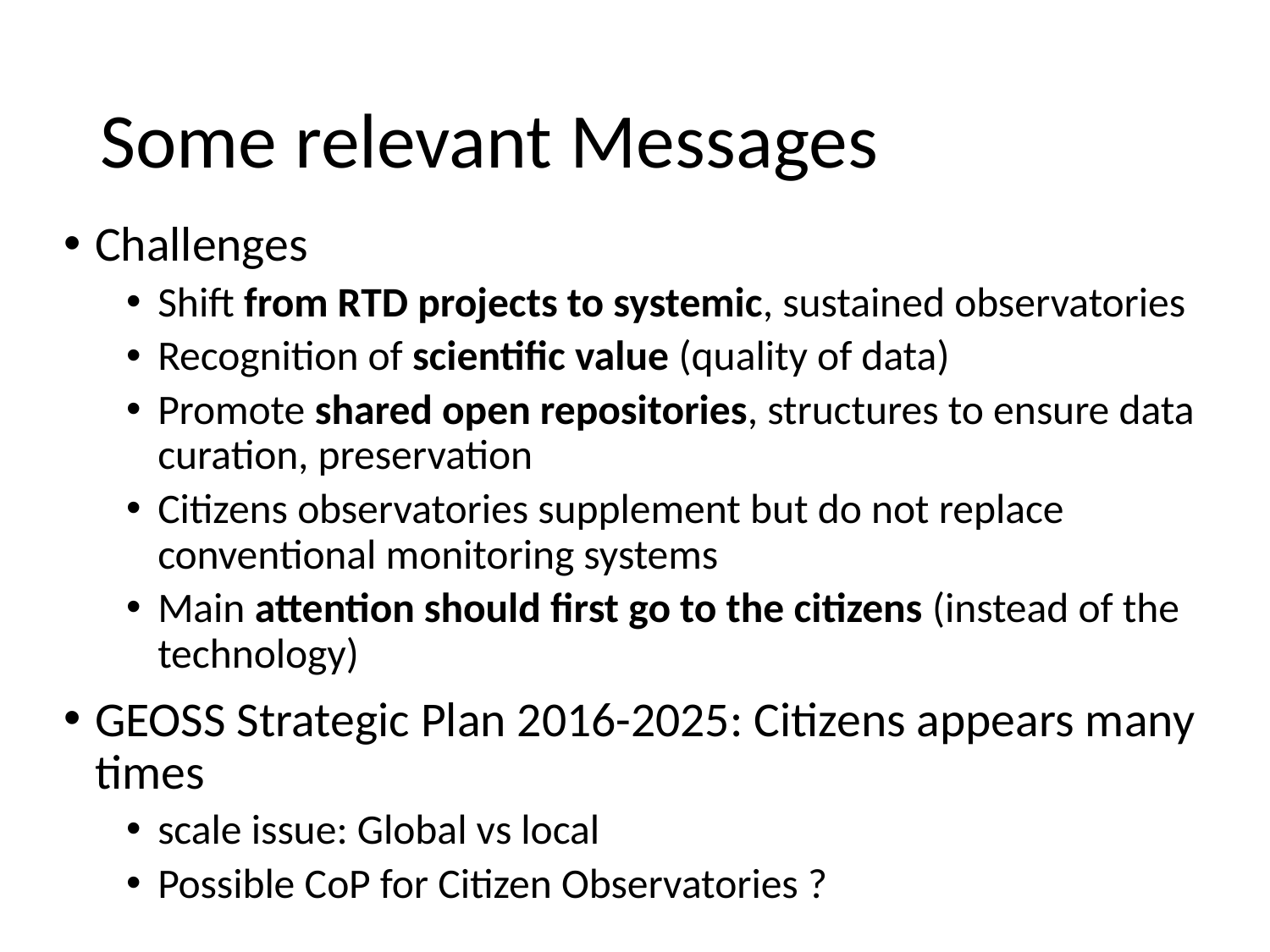

# Some relevant Messages
Challenges
Shift from RTD projects to systemic, sustained observatories
Recognition of scientific value (quality of data)
Promote shared open repositories, structures to ensure data curation, preservation
Citizens observatories supplement but do not replace conventional monitoring systems
Main attention should first go to the citizens (instead of the technology)
GEOSS Strategic Plan 2016-2025: Citizens appears many times
scale issue: Global vs local
Possible CoP for Citizen Observatories ?